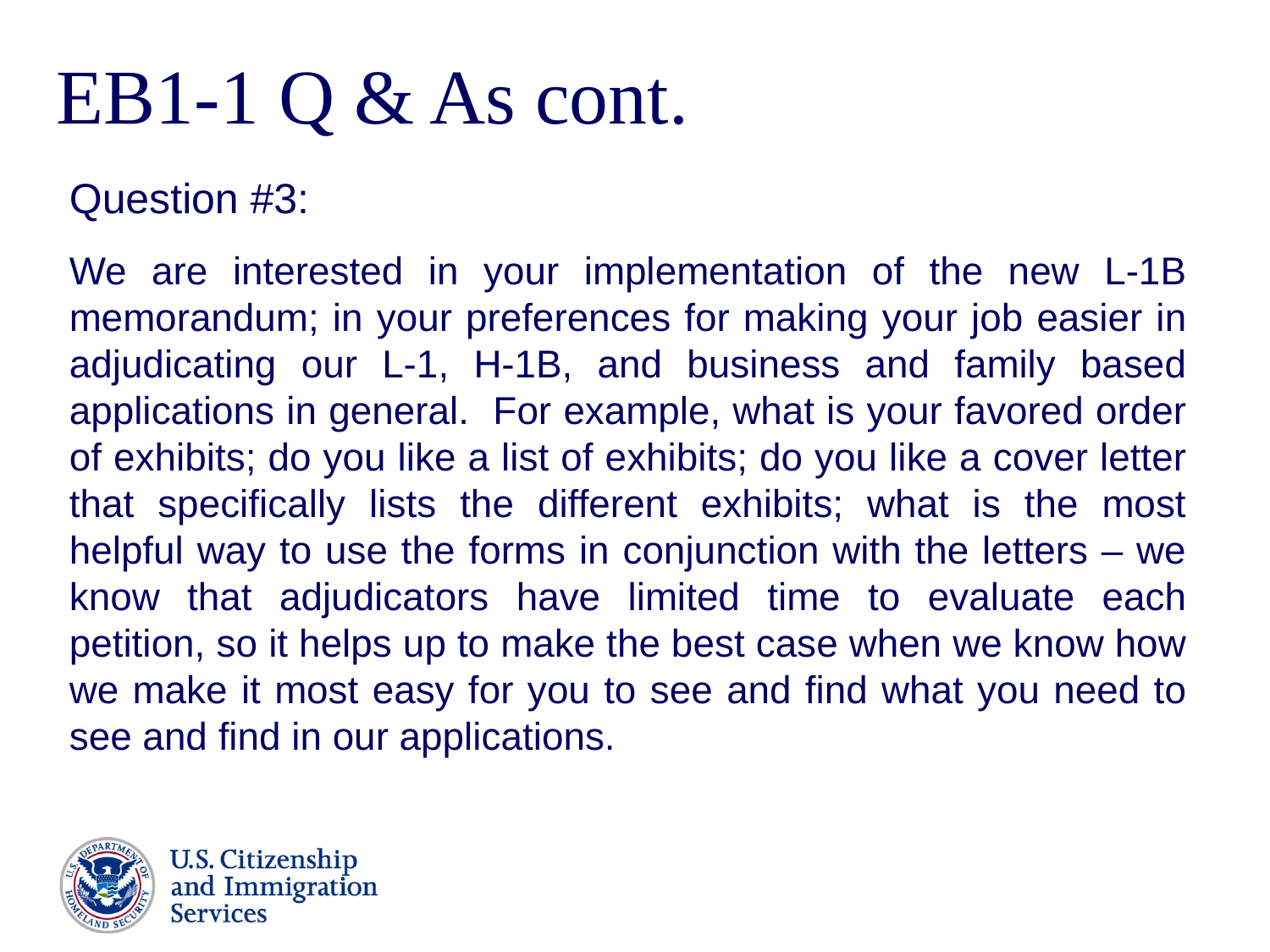

# EB1-1 Q & As cont.
Question #3:
We are interested in your implementation of the new L-1B memorandum; in your preferences for making your job easier in adjudicating our L-1, H-1B, and business and family based applications in general.  For example, what is your favored order of exhibits; do you like a list of exhibits; do you like a cover letter that specifically lists the different exhibits; what is the most helpful way to use the forms in conjunction with the letters – we know that adjudicators have limited time to evaluate each petition, so it helps up to make the best case when we know how we make it most easy for you to see and find what you need to see and find in our applications.